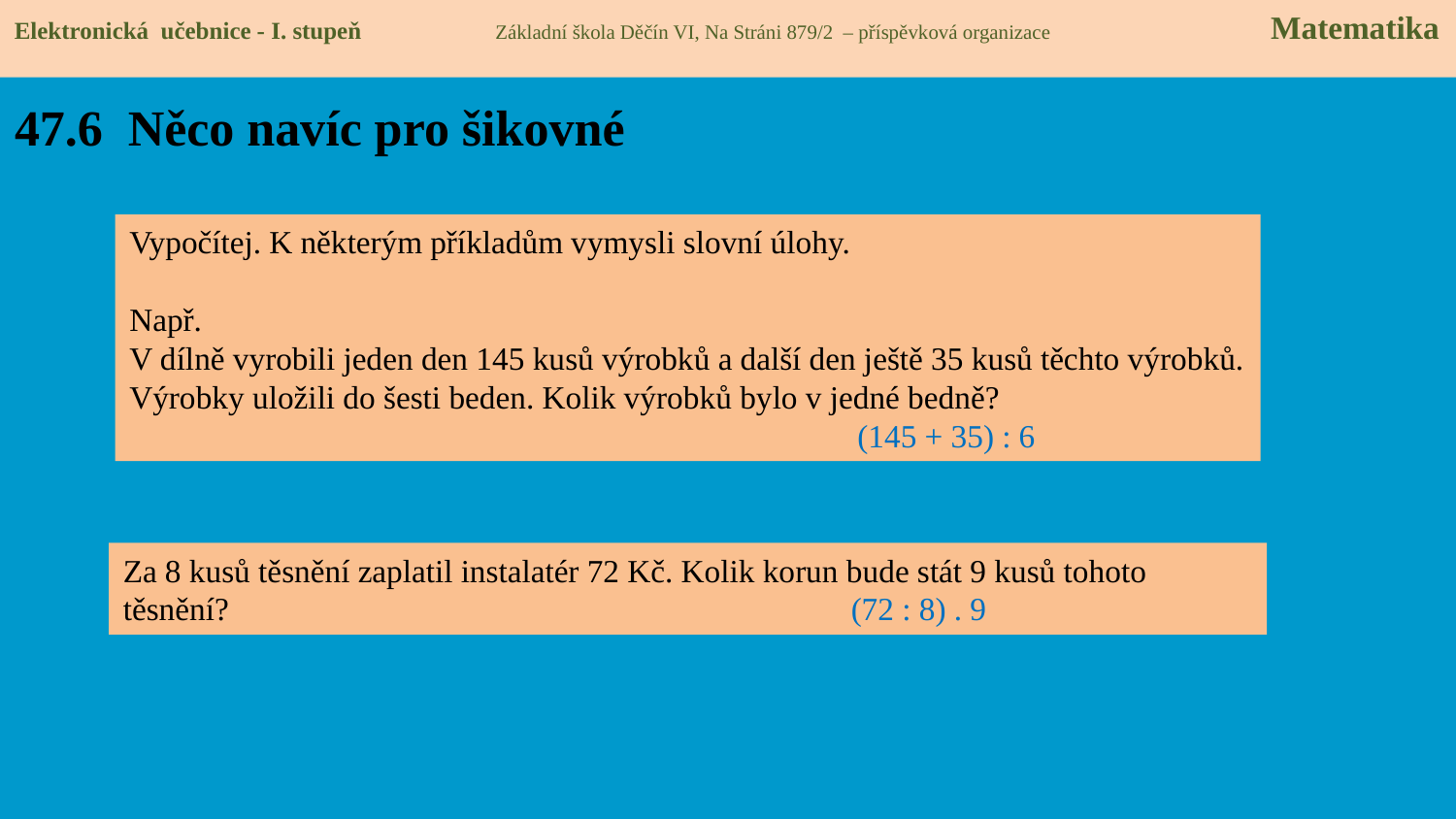

Elektronická  učebnice - I. stupeň                      Základní škola Děčín VI, Na Stráni 879/2  – příspěvková organizace                       	                  Matematika

# 47.6  Něco navíc pro šikovné
Vypočítej. K některým příkladům vymysli slovní úlohy.

Např.
V dílně vyrobili jeden den 145 kusů výrobků a další den ještě 35 kusů těchto výrobků.
Výrobky uložili do šesti beden. Kolik výrobků bylo v jedné bedně?
					(145 + 35) : 6
Za 8 kusů těsnění zaplatil instalatér 72 Kč. Kolik korun bude stát 9 kusů tohoto těsnění?					(72 : 8) . 9